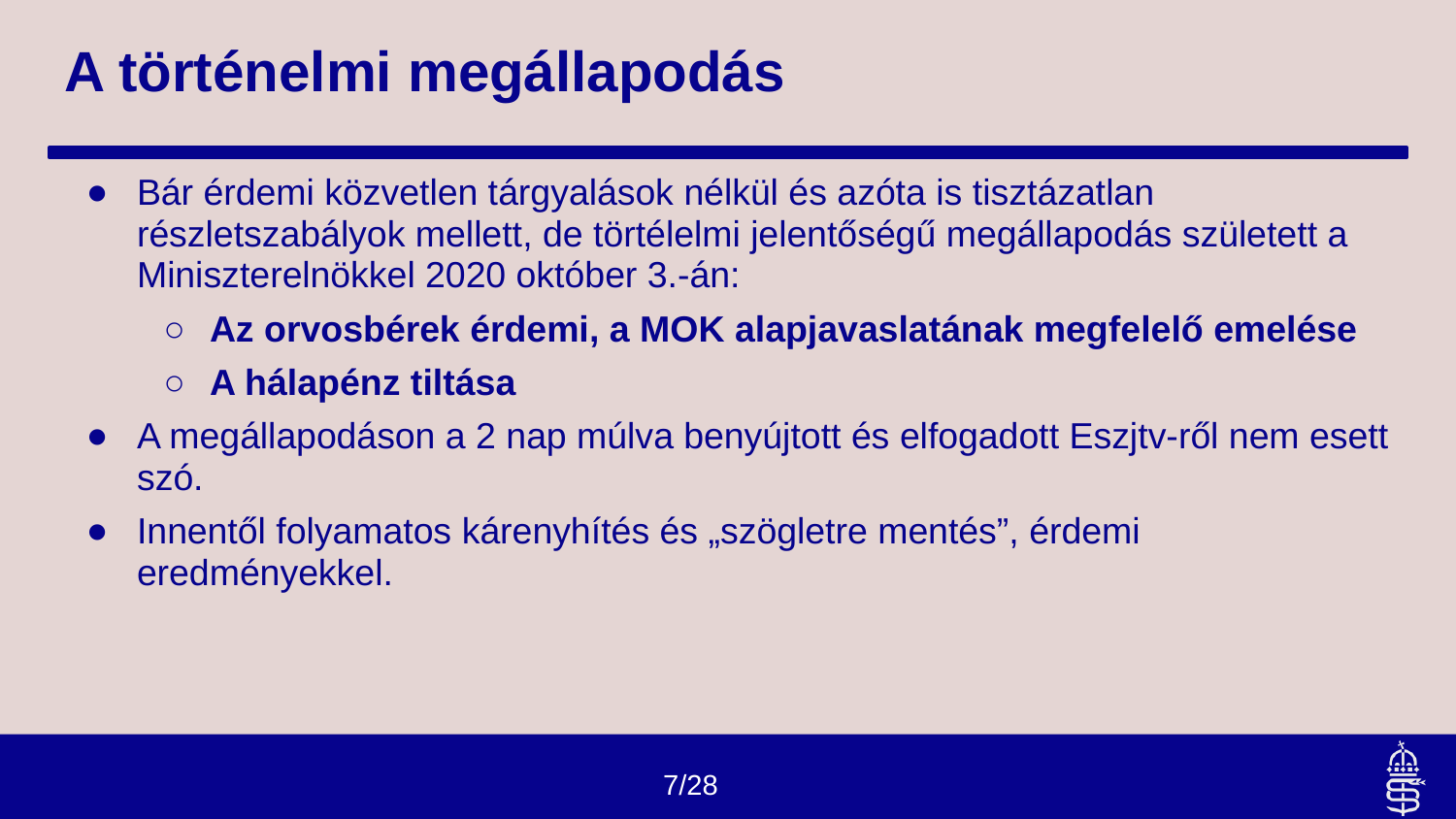

# A történelmi megállapodás
Bár érdemi közvetlen tárgyalások nélkül és azóta is tisztázatlan részletszabályok mellett, de törtélelmi jelentőségű megállapodás született a Miniszterelnökkel 2020 október 3.-án:
Az orvosbérek érdemi, a MOK alapjavaslatának megfelelő emelése
A hálapénz tiltása
A megállapodáson a 2 nap múlva benyújtott és elfogadott Eszjtv-ről nem esett szó.
Innentől folyamatos kárenyhítés és „szögletre mentés”, érdemi eredményekkel.